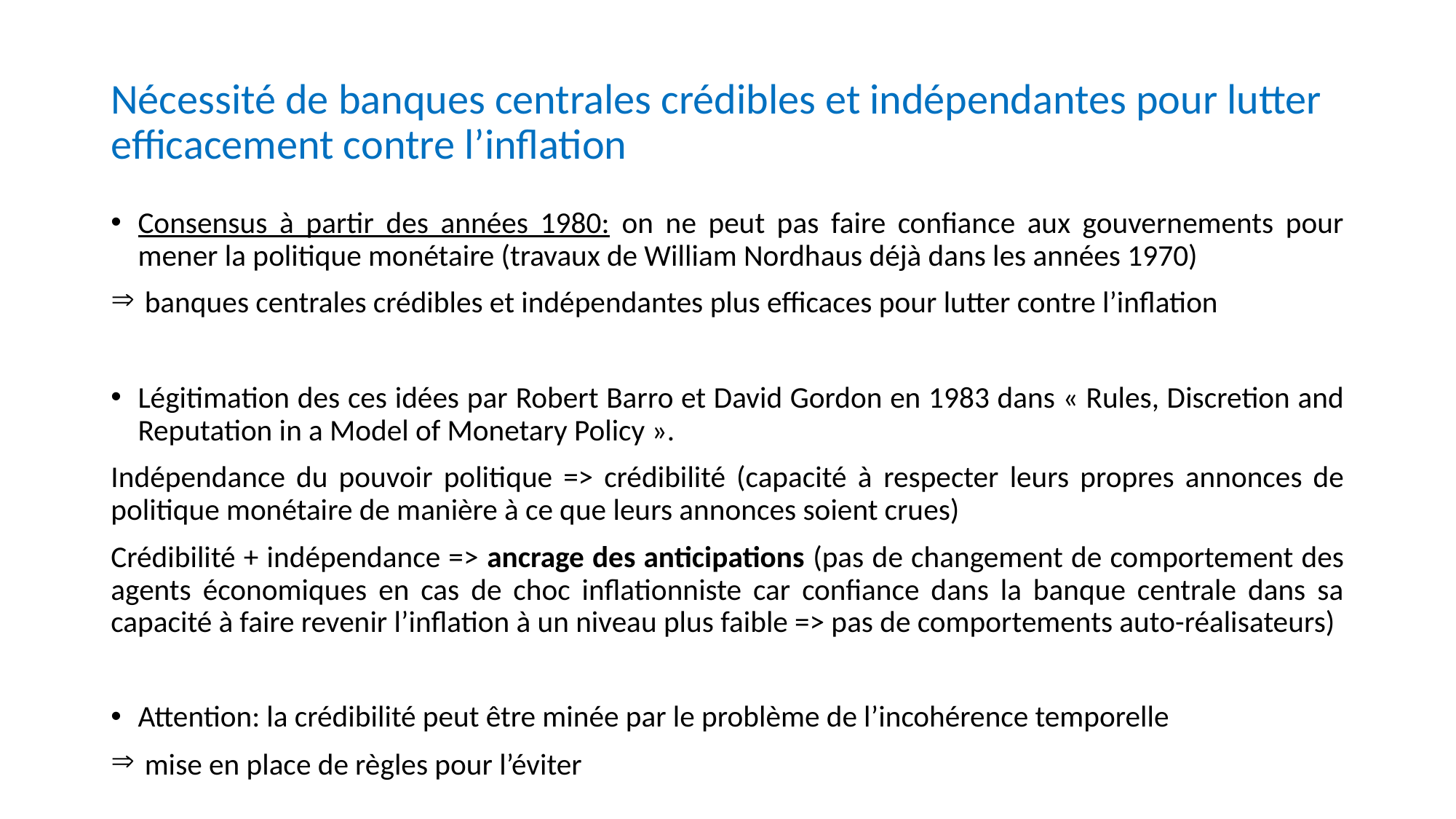

# Nécessité de banques centrales crédibles et indépendantes pour lutter efficacement contre l’inflation
Consensus à partir des années 1980: on ne peut pas faire confiance aux gouvernements pour mener la politique monétaire (travaux de William Nordhaus déjà dans les années 1970)
 banques centrales crédibles et indépendantes plus efficaces pour lutter contre l’inflation

Légitimation des ces idées par Robert Barro et David Gordon en 1983 dans « Rules, Discretion and Reputation in a Model of Monetary Policy ».
Indépendance du pouvoir politique => crédibilité (capacité à respecter leurs propres annonces de politique monétaire de manière à ce que leurs annonces soient crues)
Crédibilité + indépendance => ancrage des anticipations (pas de changement de comportement des agents économiques en cas de choc inflationniste car confiance dans la banque centrale dans sa capacité à faire revenir l’inflation à un niveau plus faible => pas de comportements auto-réalisateurs)

Attention: la crédibilité peut être minée par le problème de l’incohérence temporelle
 mise en place de règles pour l’éviter